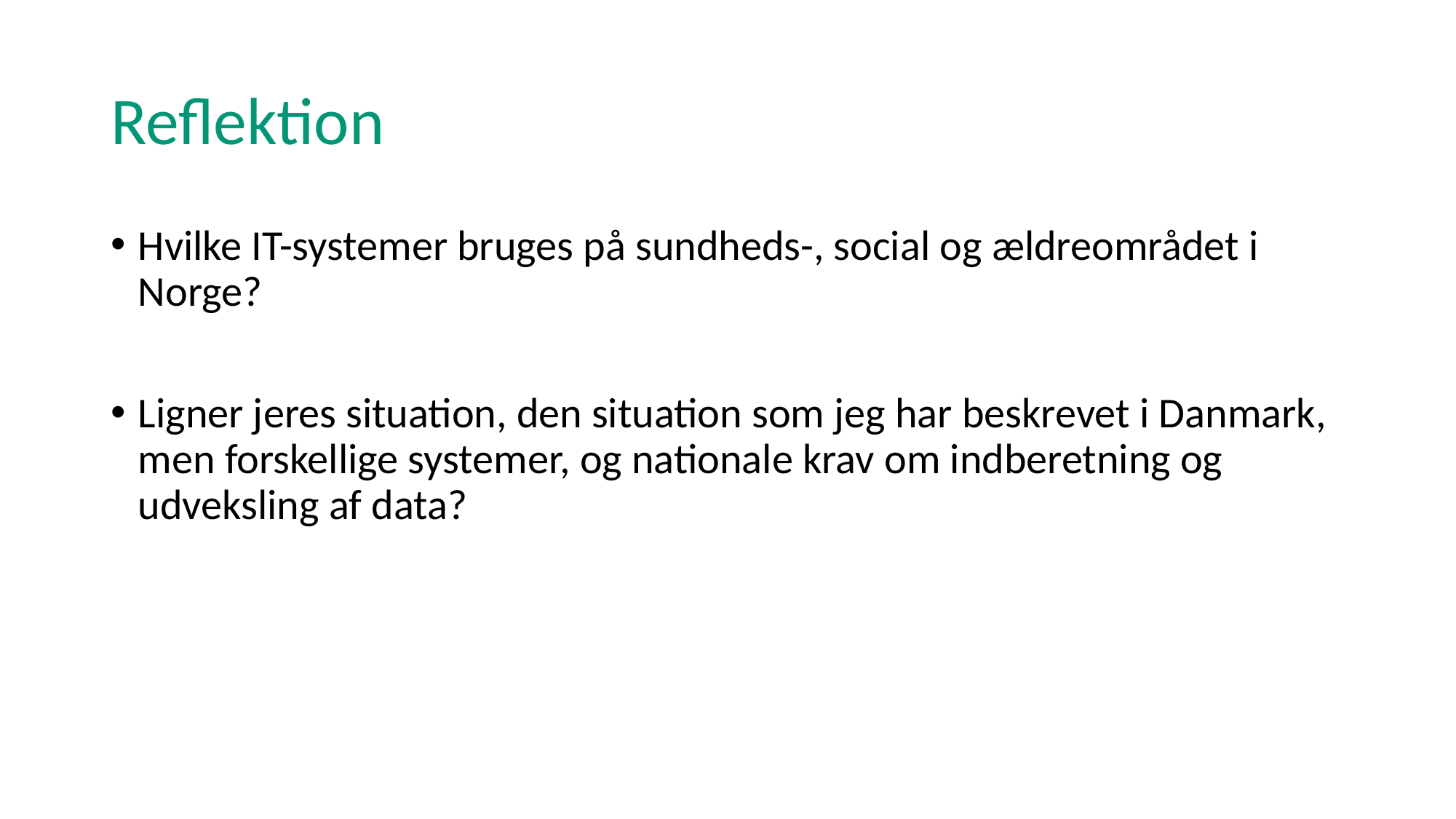

# Reflektion
Hvilke IT-systemer bruges på sundheds-, social og ældreområdet i Norge?

Ligner jeres situation, den situation som jeg har beskrevet i Danmark, men forskellige systemer, og nationale krav om indberetning og udveksling af data?